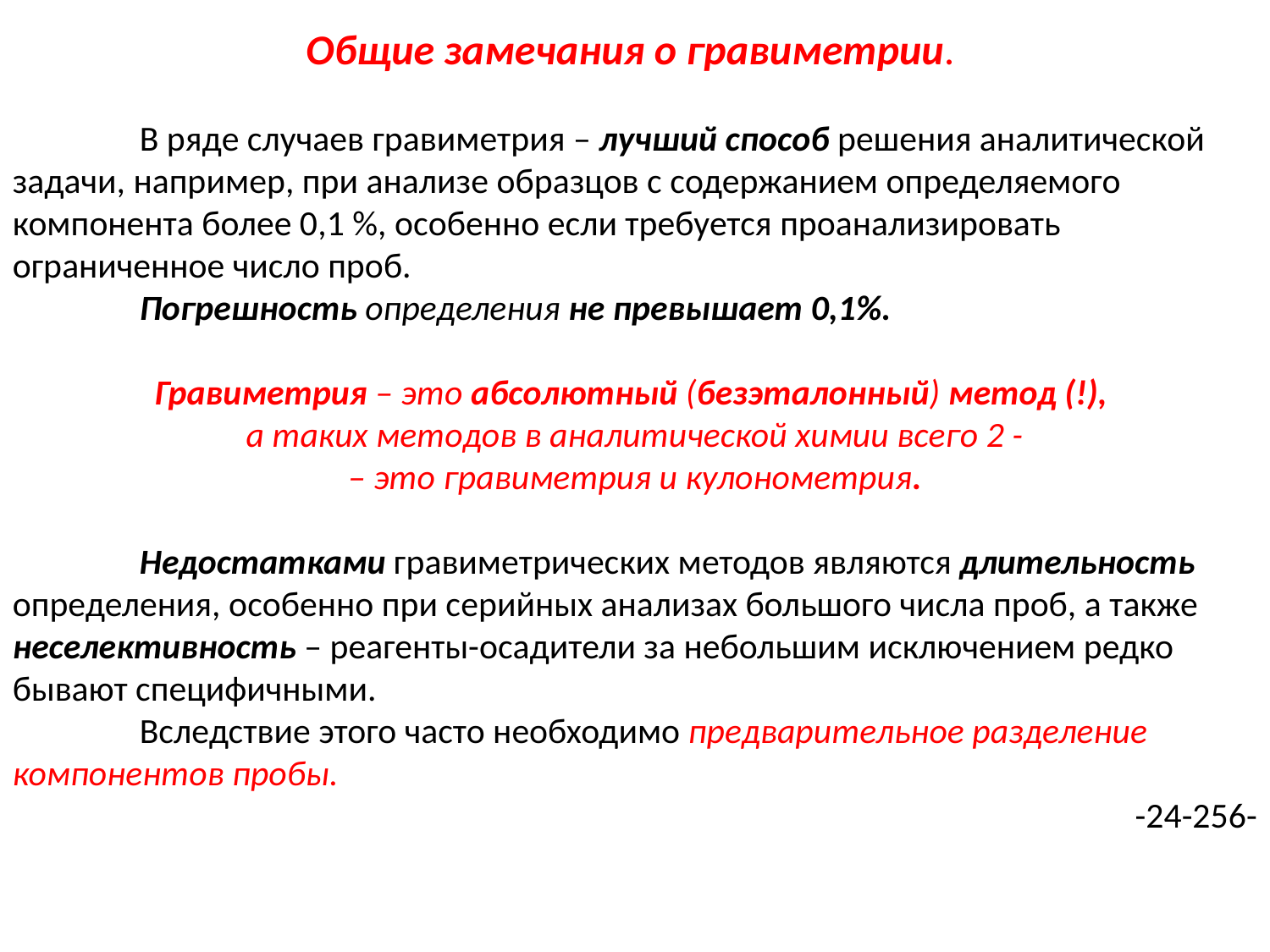

Общие замечания о гравиметрии.

	В ряде случаев гравиметрия – лучший способ решения аналитической задачи, например, при анализе образцов с содержанием определяемого компонента более 0,1 %, особенно если требуется проанализировать ограниченное число проб.
	Погрешность определения не превышает 0,1%.

Гравиметрия – это абсолютный (безэталонный) метод (!),
а таких методов в аналитической химии всего 2 -
 – это гравиметрия и кулонометрия.

	Недостатками гравиметрических методов являются длительность
оп­ределения, особенно при серийных анализах большого числа проб, а также неселективность – реагенты-осадители за небольшим исключением редко бывают специфичными.
	Вследствие этого часто необходимо предварительное разделение компонентов пробы.
-24-256-